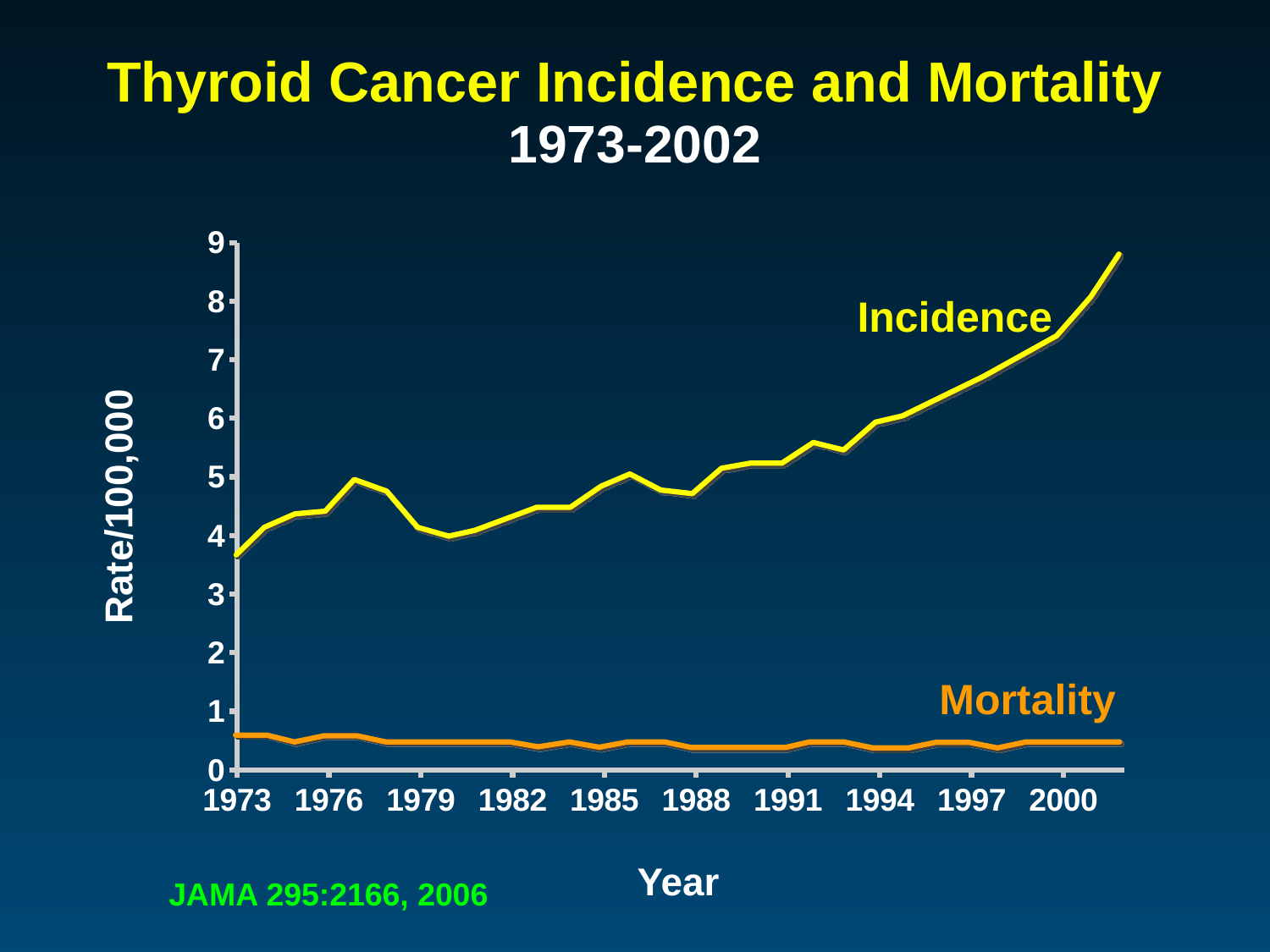

# Thyroid Cancer Incidence and Mortality 1973-2002

### Chart

| Category | East |
|---|---|
Incidence
Rate/100,000
Mortality

Year
JAMA 295:2166, 2006